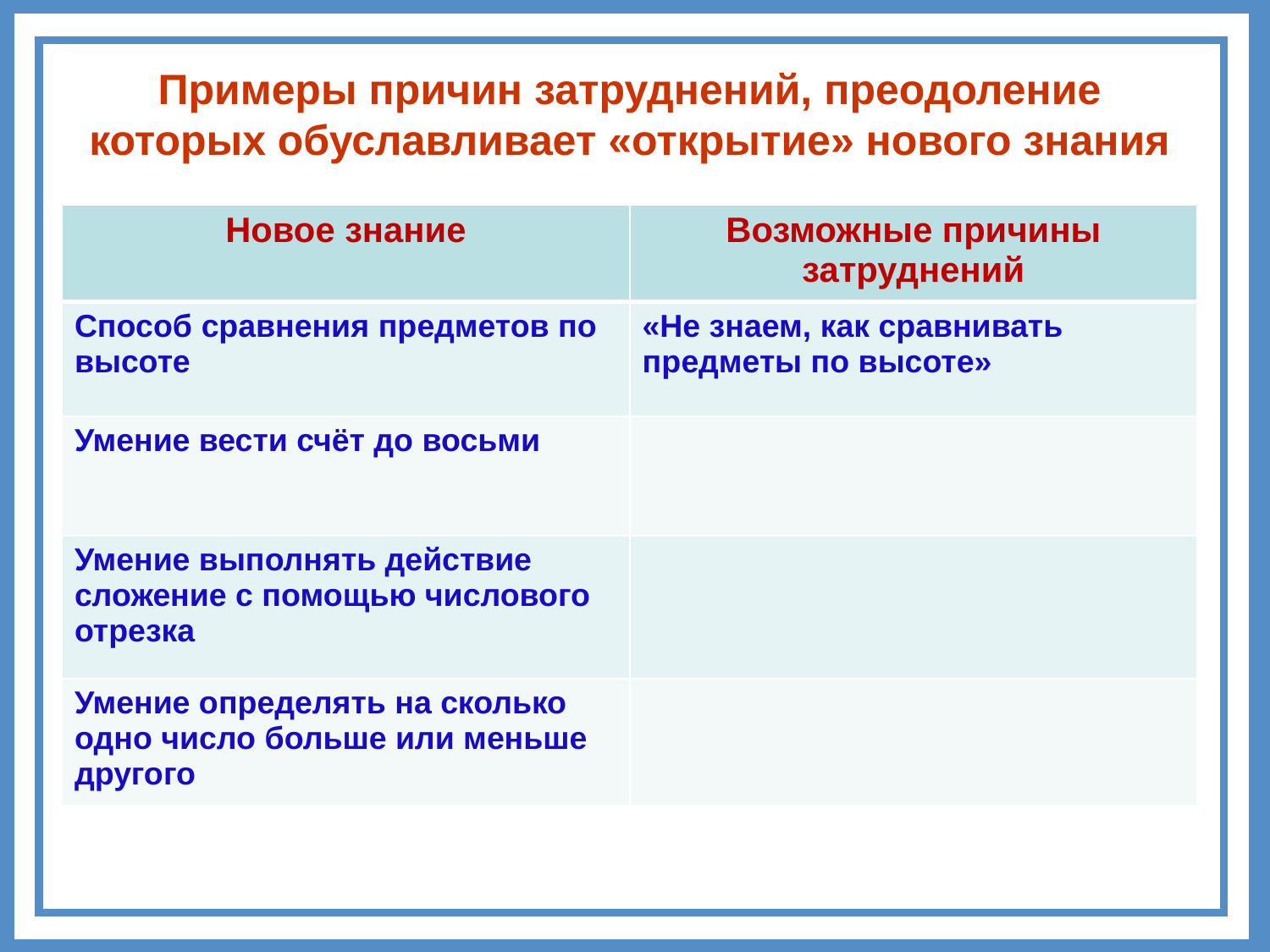

Примеры причин затруднений, преодоление которых обуславливает «открытие» нового знания

| Новое знание | Возможные причины затруднений |
| --- | --- |
| Способ сравнения предметов по высоте | «Не знаем, как сравнивать предметы по высоте» |
| Умение вести счёт до восьми |  |
| Умение выполнять действие сложение с помощью числового отрезка |  |
| Умение определять на сколько одно число больше или меньше другого |  |